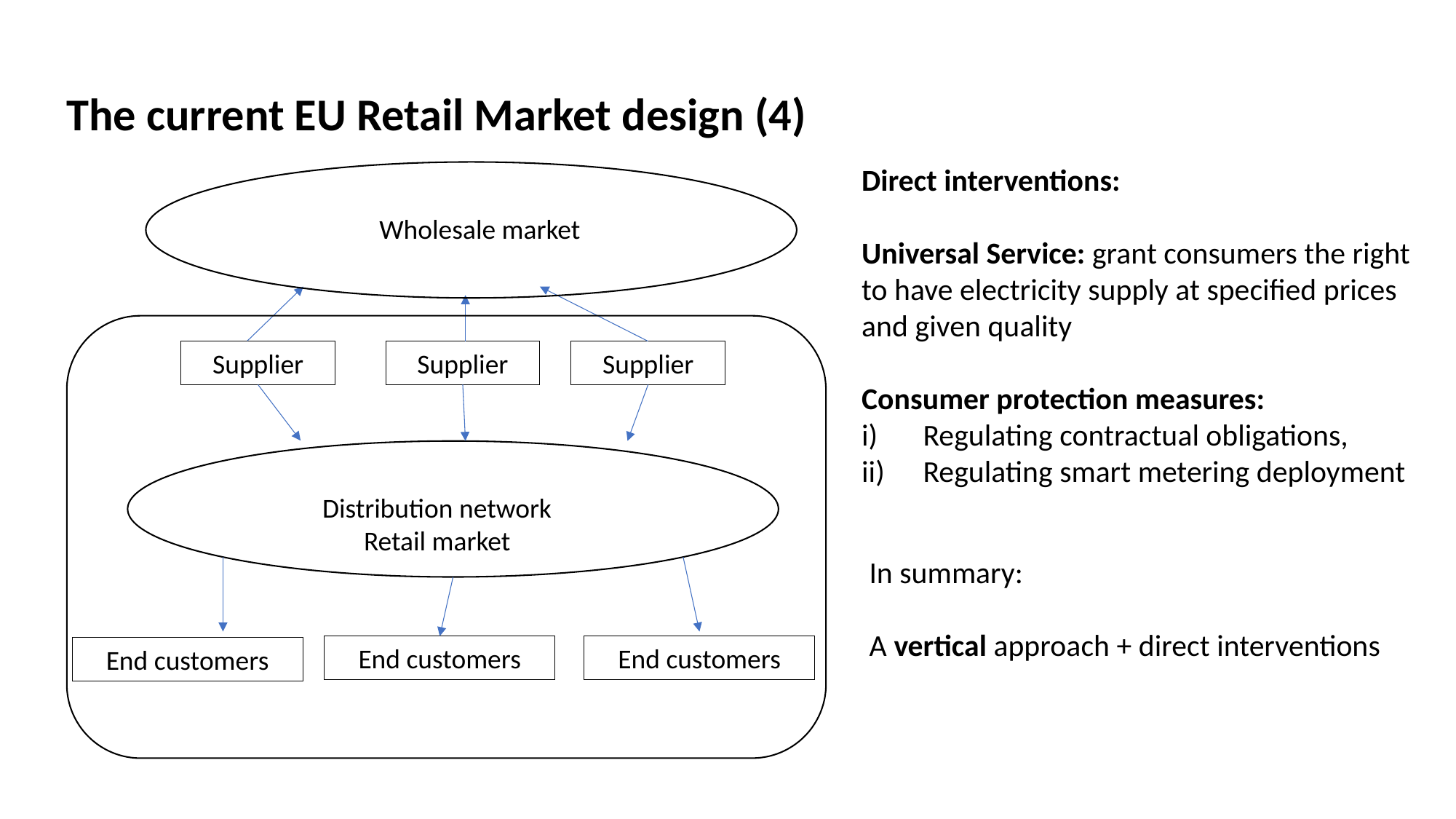

The current EU Retail Market design (4)
Direct interventions:

Universal Service: grant consumers the right to have electricity supply at specified prices and given quality

Consumer protection measures:
Regulating contractual obligations,
Regulating smart metering deployment

Wholesale market
Supplier
Supplier
Supplier

Distribution network
Retail market
In summary:

A vertical approach + direct interventions
End customers
End customers
End customers
10